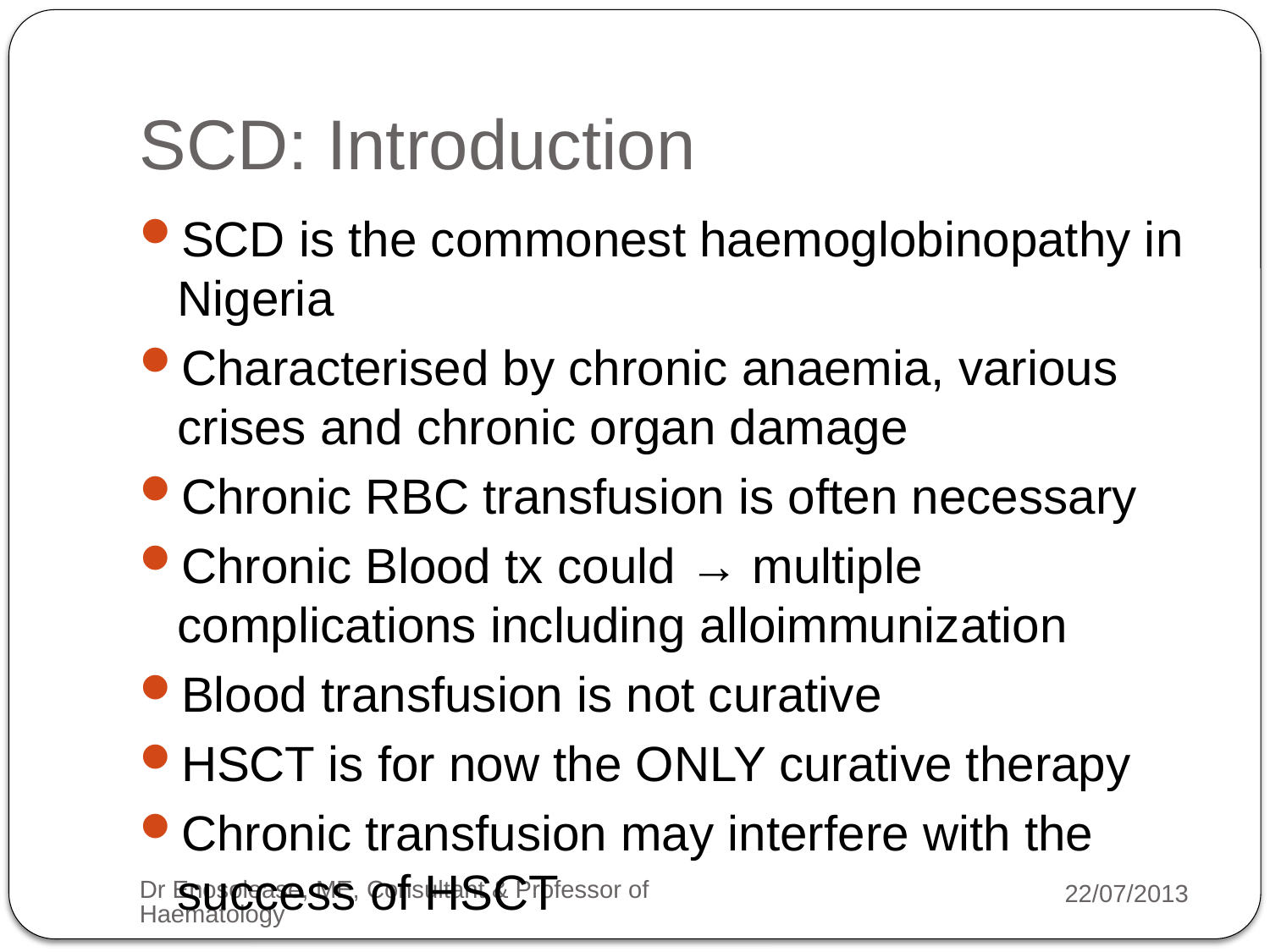

# SCD: Introduction
SCD is the commonest haemoglobinopathy in Nigeria
Characterised by chronic anaemia, various crises and chronic organ damage
Chronic RBC transfusion is often necessary
Chronic Blood tx could → multiple complications including alloimmunization
Blood transfusion is not curative
HSCT is for now the ONLY curative therapy
Chronic transfusion may interfere with the success of HSCT
Dr Enosolease, ME, Consultant & Professor of Haematology
22/07/2013